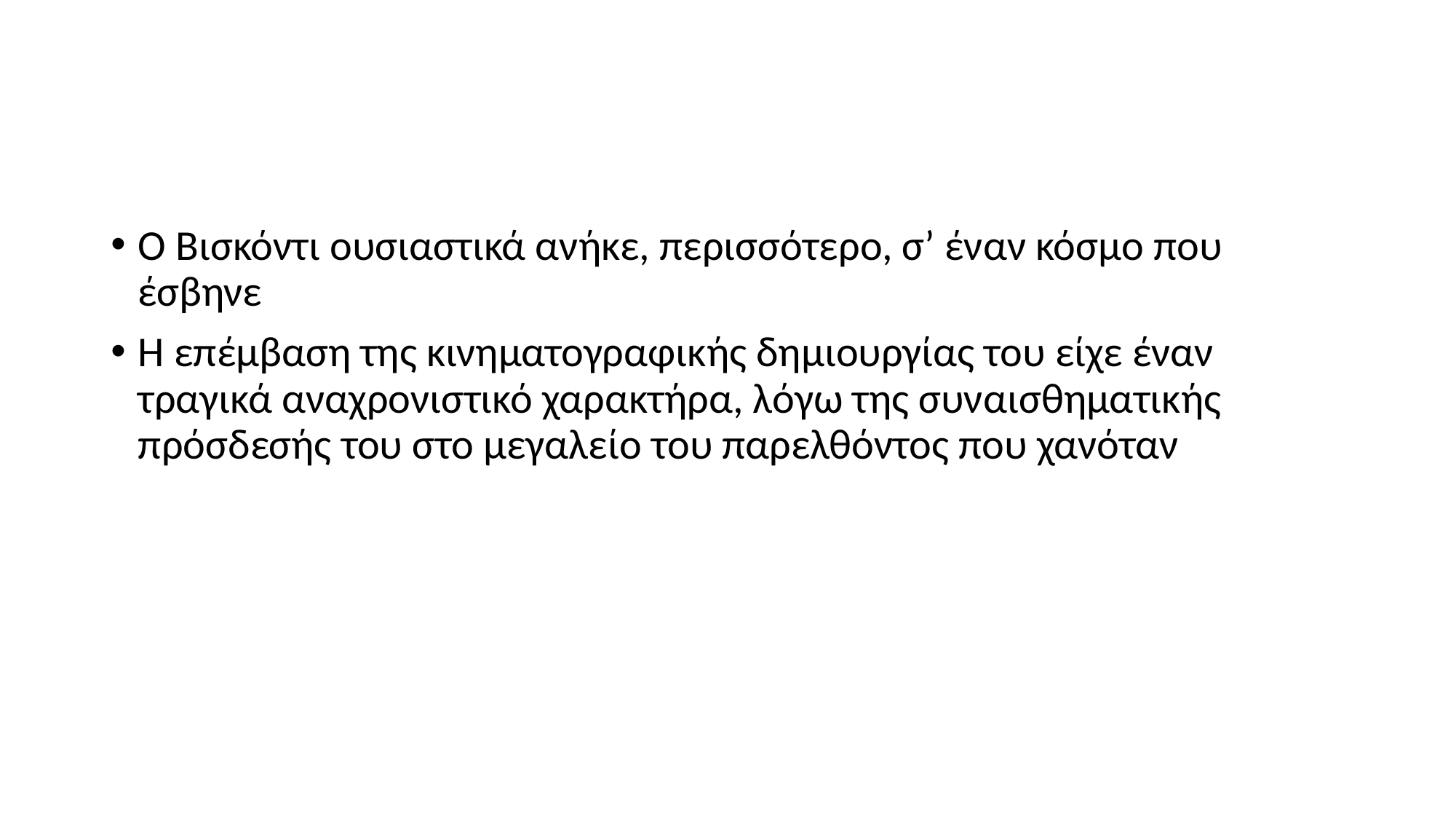

#
O Bισκόντι ουσιαστικά ανήκε, περισσότερο, σ’ έναν κόσμο που έσβηνε
H επέμβαση της κινηματογραφικής δημιουργίας του είχε έναν τραγικά αναχρονιστικό χαρακτήρα, λόγω της συναισθηματικής πρόσδεσής του στο μεγαλείο του παρελθόντος που χανόταν